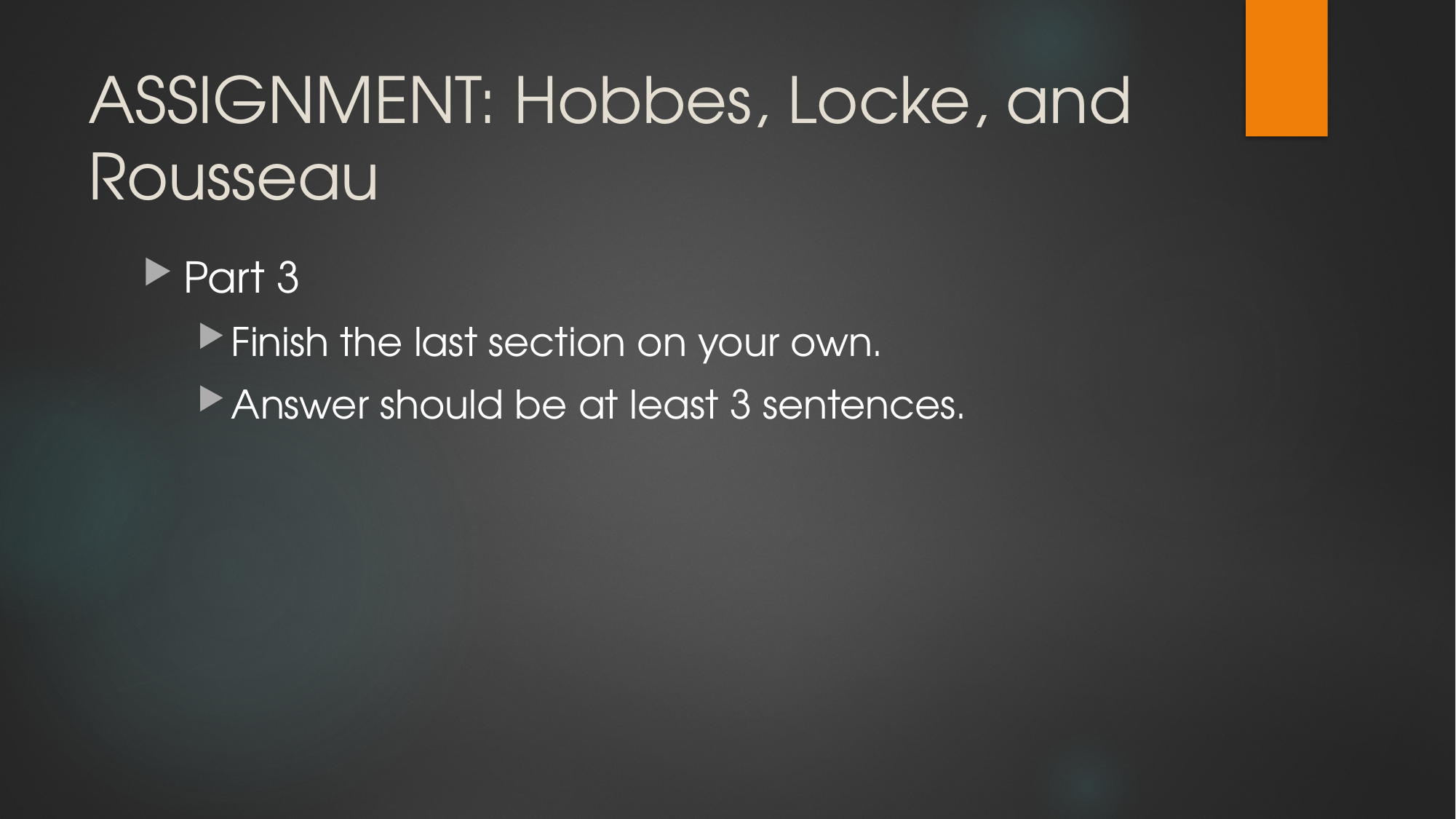

# ASSIGNMENT: Hobbes, Locke, and Rousseau
Part 3
Finish the last section on your own.
Answer should be at least 3 sentences.